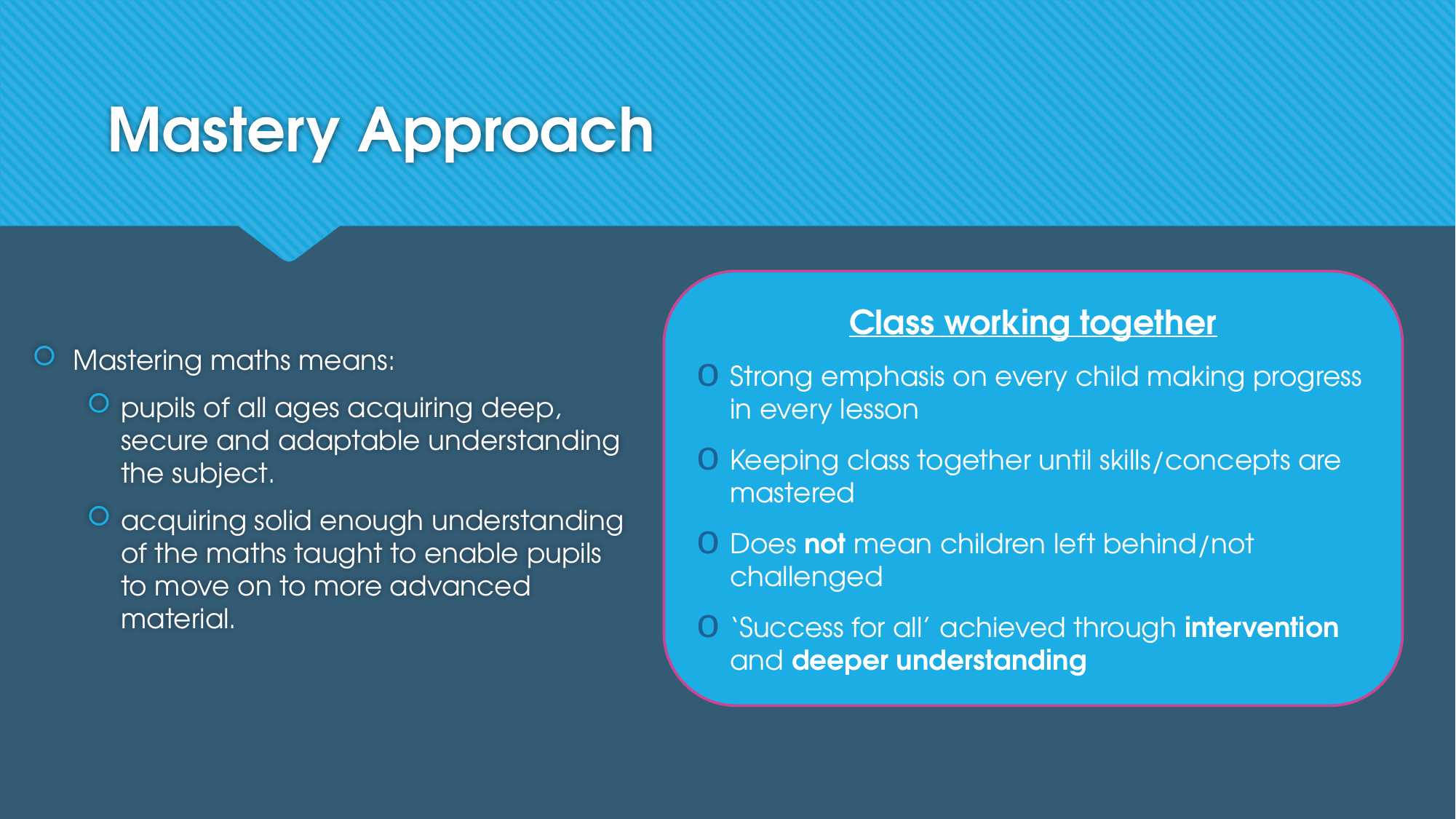

# Mastery Approach
Mastering maths means:
pupils of all ages acquiring deep, secure and adaptable understanding the subject.
acquiring solid enough understanding of the maths taught to enable pupils to move on to more advanced material.
Class working together
Strong emphasis on every child making progress in every lesson
Keeping class together until skills/concepts are mastered
Does not mean children left behind/not challenged
‘Success for all’ achieved through intervention and deeper understanding